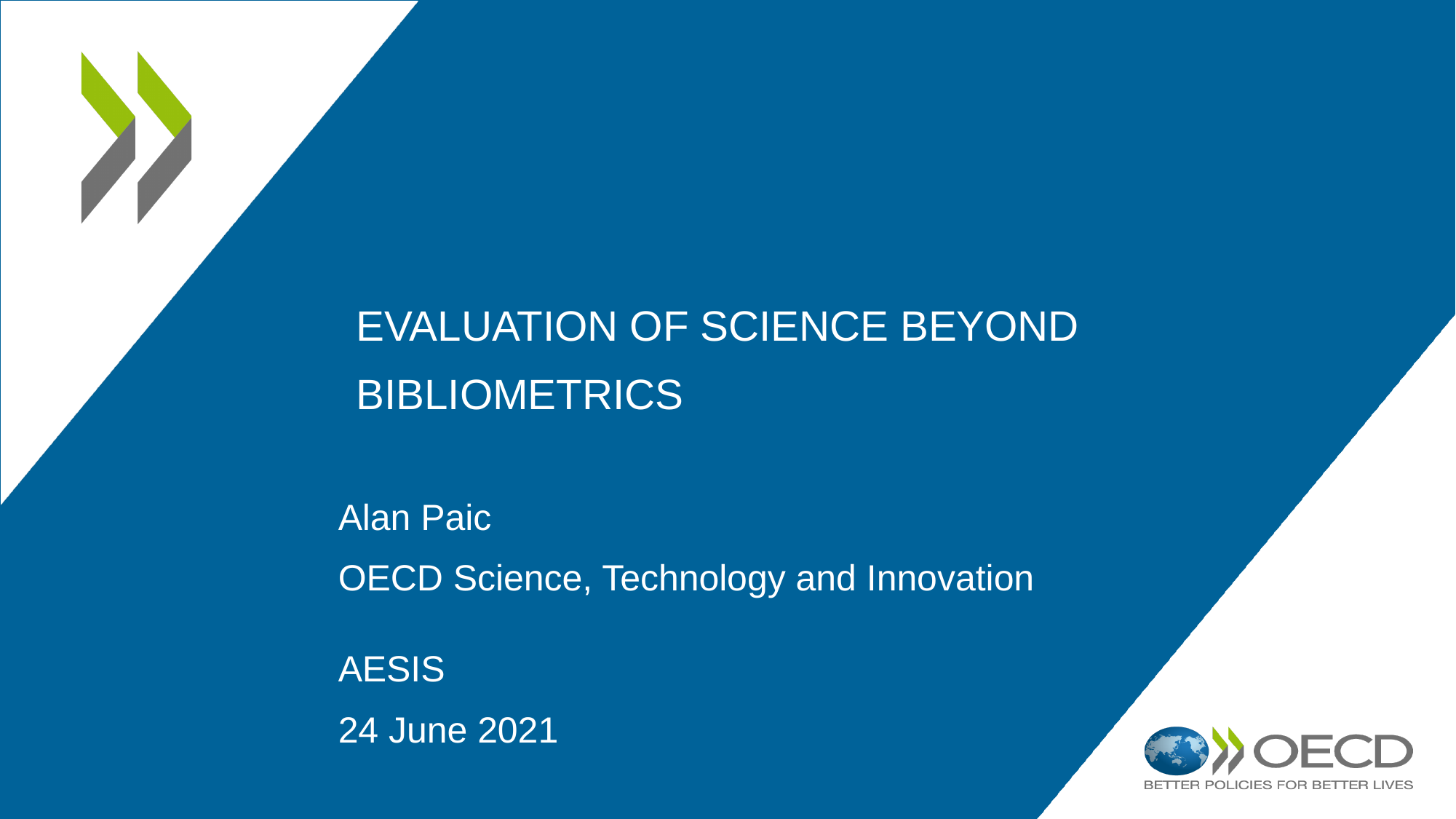

# Evaluation OF science beyond bibliometrics
Alan Paic

OECD Science, Technology and Innovation

AESIS

24 June 2021